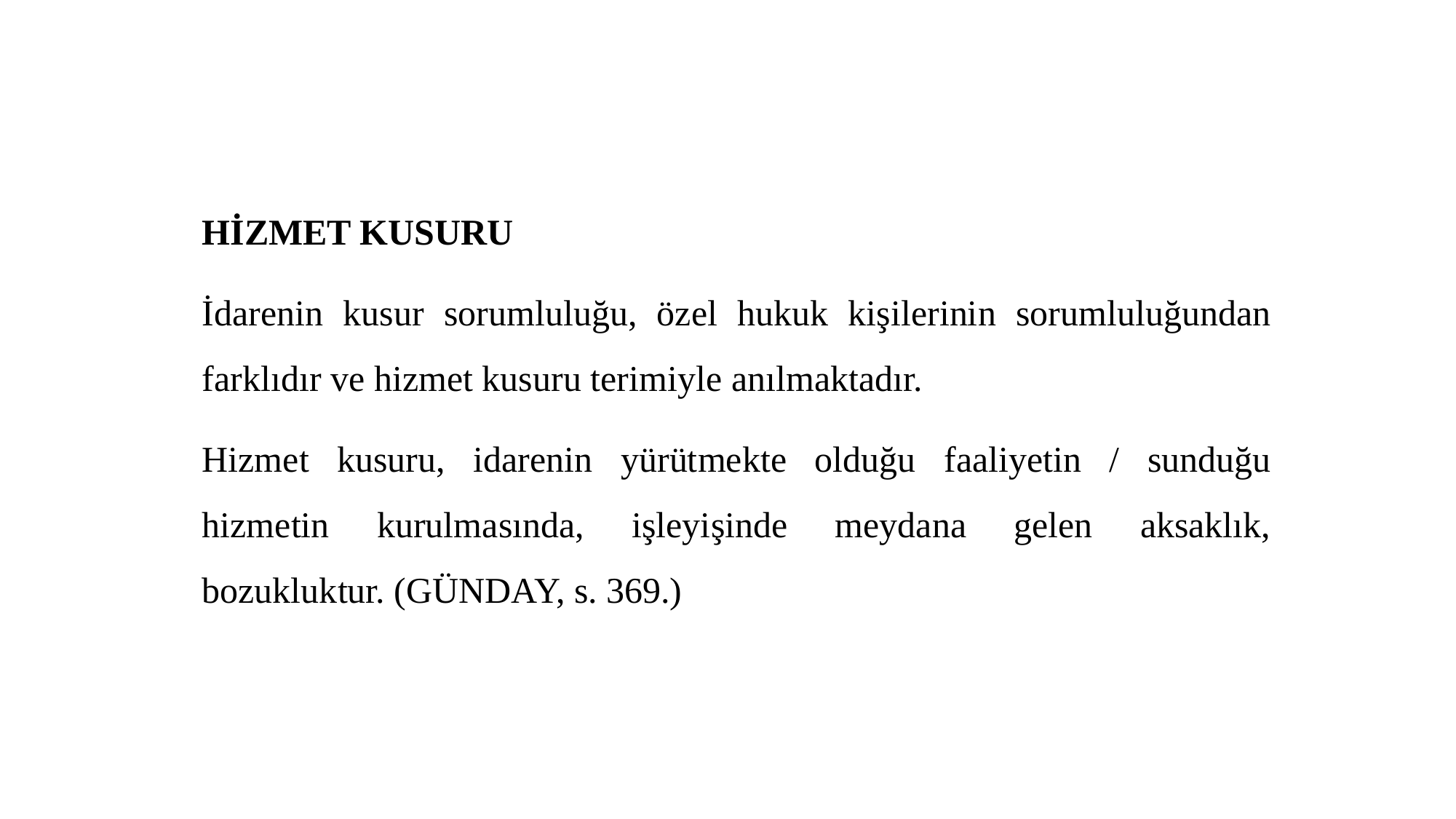

HİZMET KUSURU
İdarenin kusur sorumluluğu, özel hukuk kişilerinin sorumluluğundan farklıdır ve hizmet kusuru terimiyle anılmaktadır.
Hizmet kusuru, idarenin yürütmekte olduğu faaliyetin / sunduğu hizmetin kurulmasında, işleyişinde meydana gelen aksaklık, bozukluktur. (GÜNDAY, s. 369.)